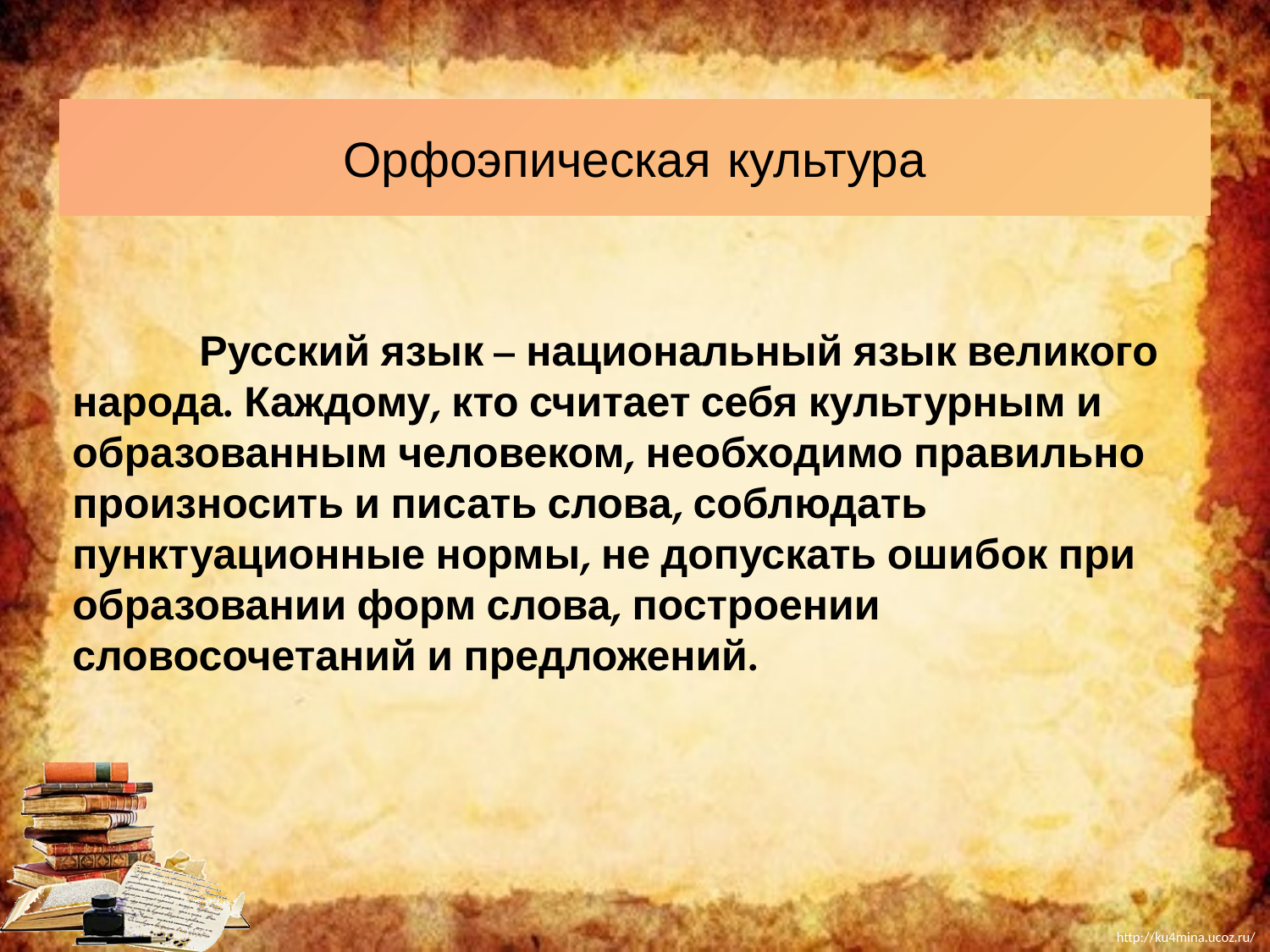

Орфоэпическая культура
	Русский язык – национальный язык великого народа. Каждому, кто считает себя культурным и образованным человеком, необходимо правильно произносить и писать слова, соблюдать пунктуационные нормы, не допускать ошибок при образовании форм слова, построении словосочетаний и предложений.